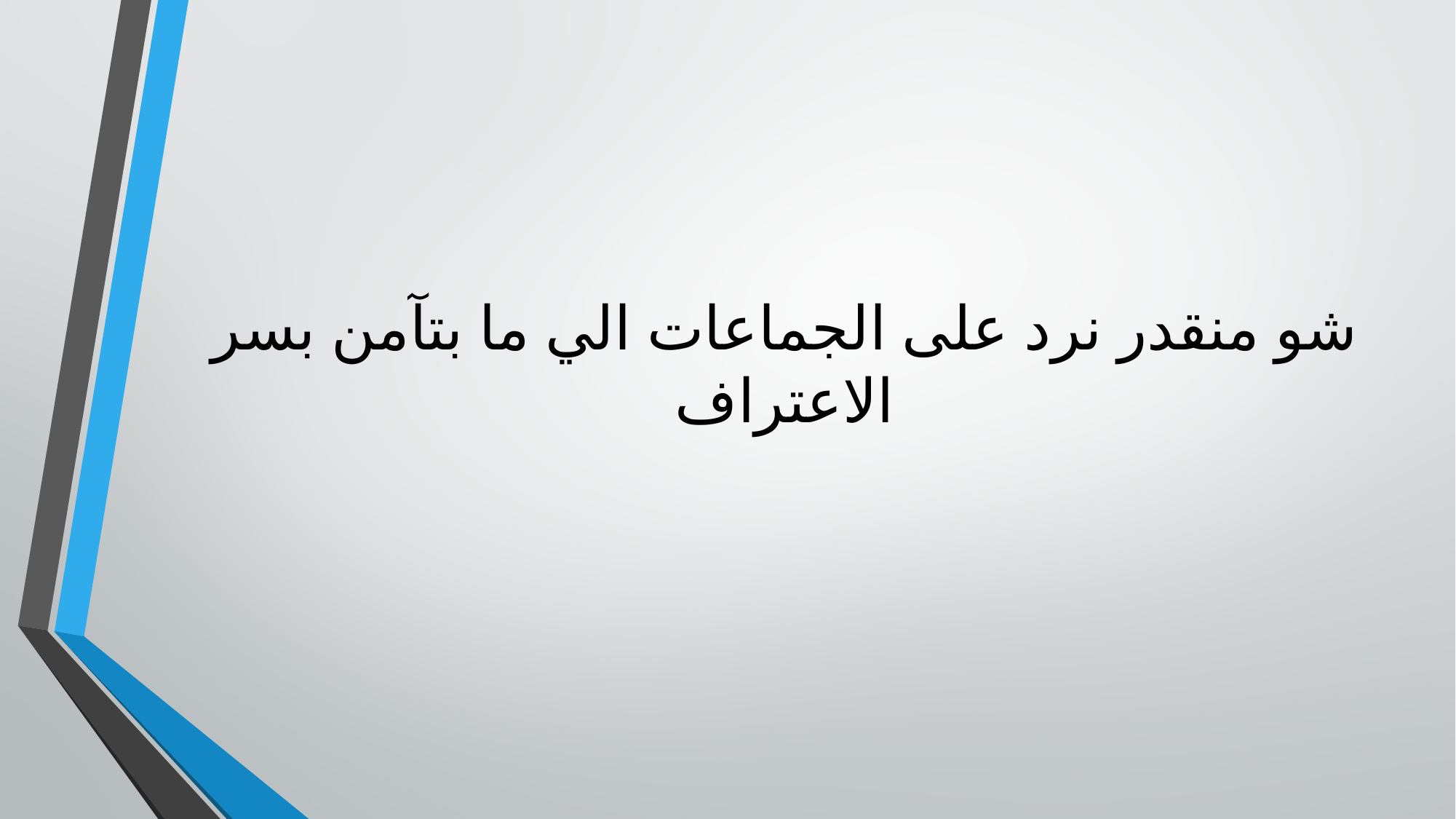

# شو منقدر نرد على الجماعات الي ما بتآمن بسر الاعتراف